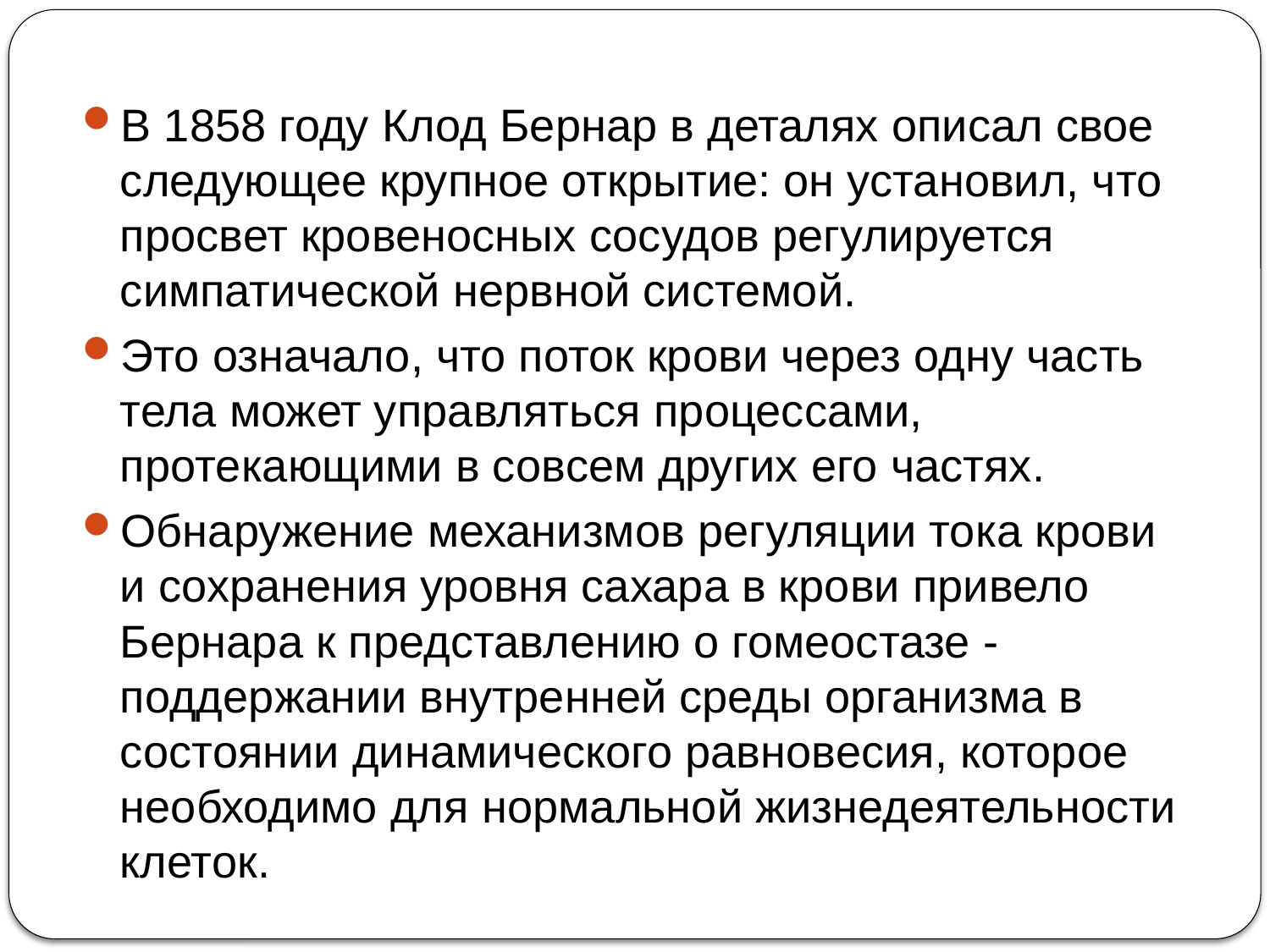

В 1858 году Клод Бернар в деталях описал свое следующее крупное открытие: он установил, что просвет кровеносных сосудов регулируется симпатической нервной системой.
Это означало, что поток крови через одну часть тела может управляться процессами, протекающими в совсем других его частях.
Обнаружение механизмов регуляции тока крови и сохранения уровня сахара в крови привело Бернара к представлению о гомеостазе - поддержании внутренней среды организма в состоянии динамического равновесия, которое необходимо для нормальной жизнедеятельности клеток.